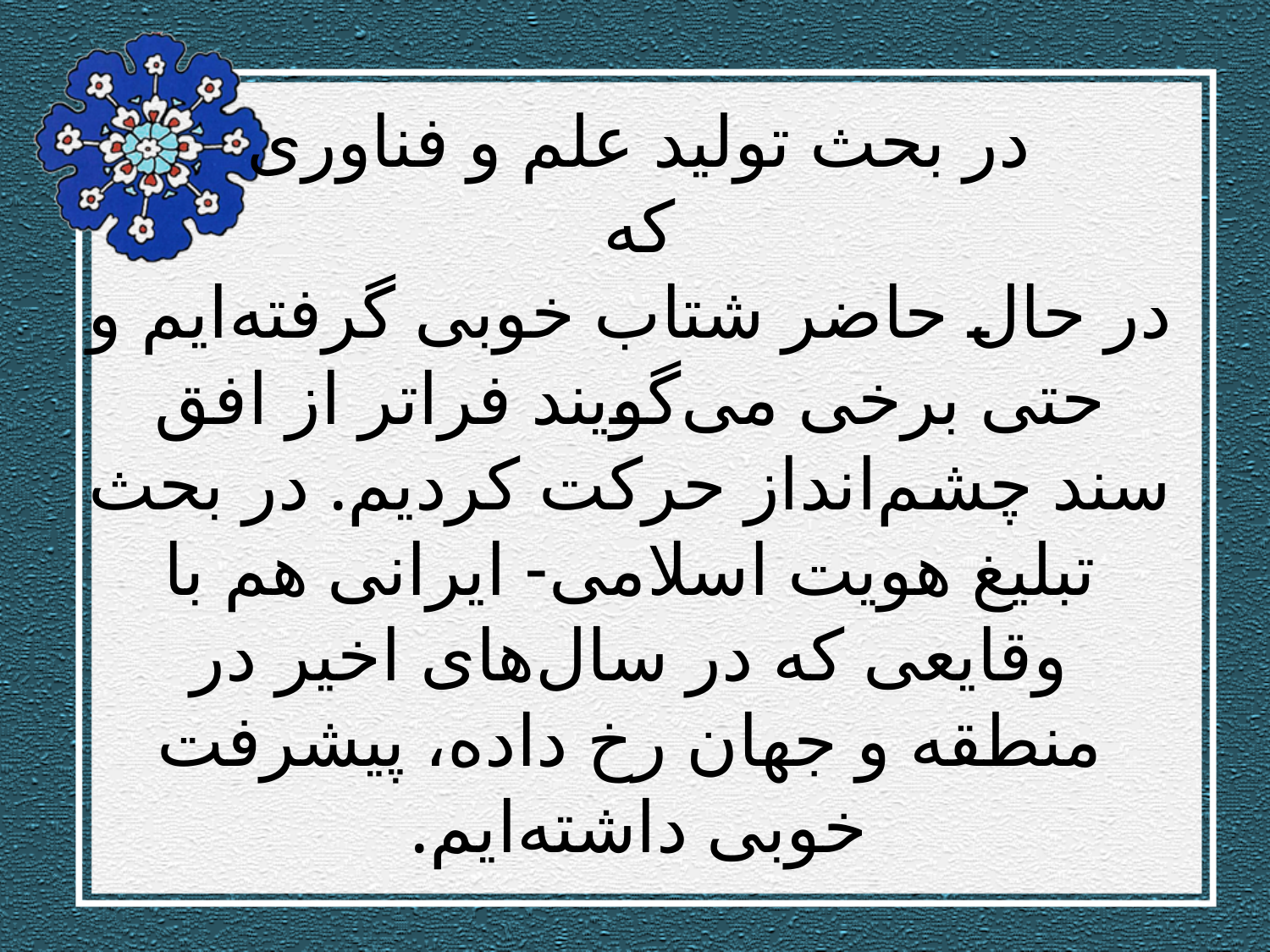

# در بحث تولید علم و فناوری كه در حال حاضر شتاب خوبی گرفته‌ایم و حتی برخی می‌گویند فراتر از افق سند چشم‌انداز حركت كردیم. در بحث تبلیغ هویت اسلامی- ایرانی هم با وقایعی كه در سال‌های اخیر در منطقه و جهان رخ داده، پیشرفت خوبی داشته‌ایم.